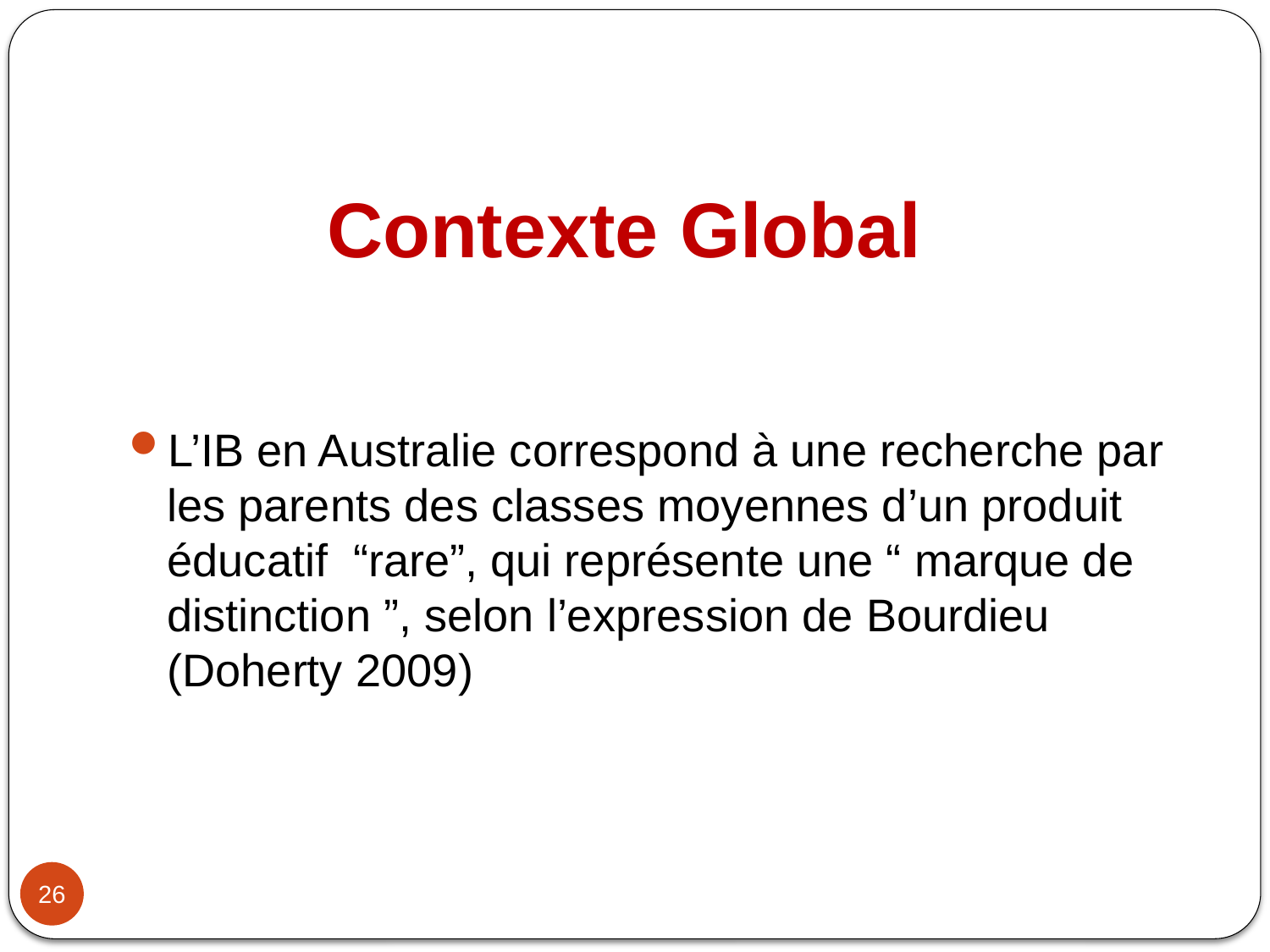

# Contexte Global

L’IB en Australie correspond à une recherche par les parents des classes moyennes d’un produit éducatif  “rare”, qui représente une “ marque de distinction ”, selon l’expression de Bourdieu (Doherty 2009)

26